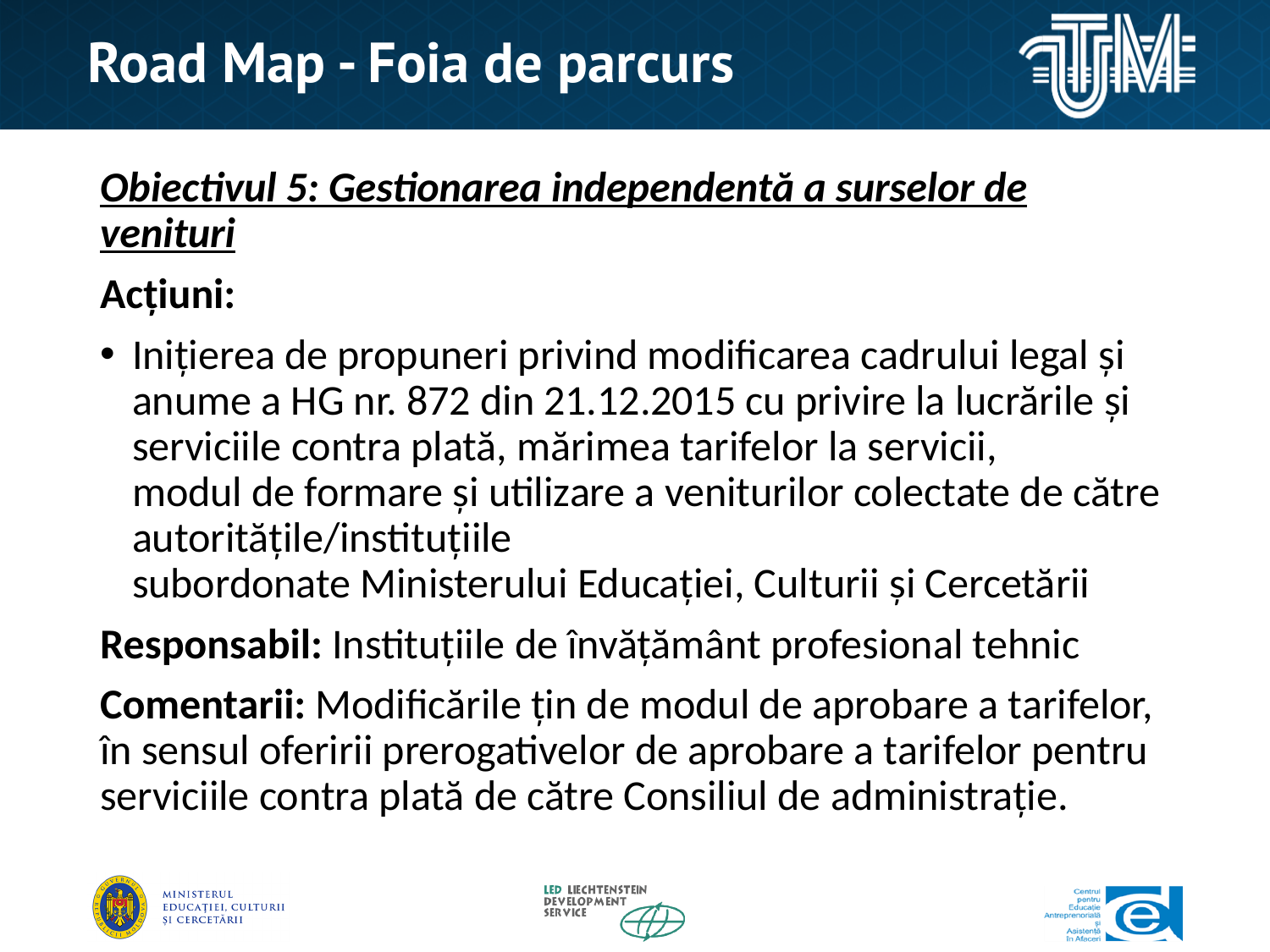

# Road Map - Foia de parcurs
Obiectivul 5: Gestionarea independentă a surselor de venituri
Acțiuni:
Inițierea de propuneri privind modificarea cadrului legal și anume a HG nr. 872 din 21.12.2015 cu privire la lucrările și serviciile contra plată, mărimea tarifelor la servicii, 
modul de formare și utilizare a veniturilor colectate de către autoritățile/instituțiile 
subordonate Ministerului Educației, Culturii şi Cercetării
Responsabil: Instituțiile de învățământ profesional tehnic
Comentarii: Modificările țin de modul de aprobare a tarifelor, în sensul oferirii prerogativelor de aprobare a tarifelor pentru serviciile contra plată de către Consiliul de administrație.